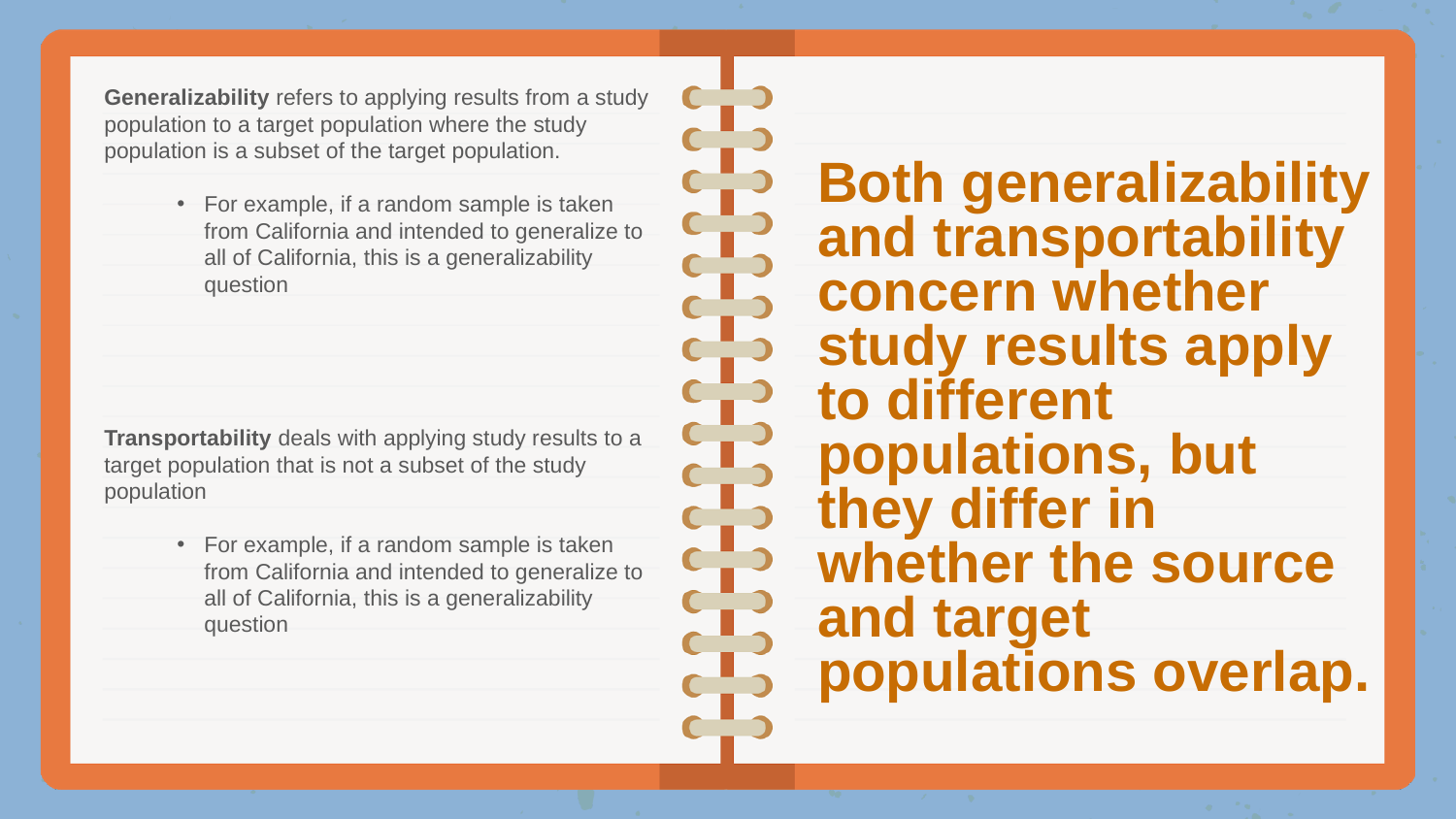

Generalizability refers to applying results from a study population to a target population where the study population is a subset of the target population.

For example, if a random sample is taken from California and intended to generalize to all of California, this is a generalizability question
Both generalizability and transportability concern whether study results apply to different populations, but they differ in whether the source and target populations overlap.
Transportability deals with applying study results to a target population that is not a subset of the study population

For example, if a random sample is taken from California and intended to generalize to all of California, this is a generalizability question